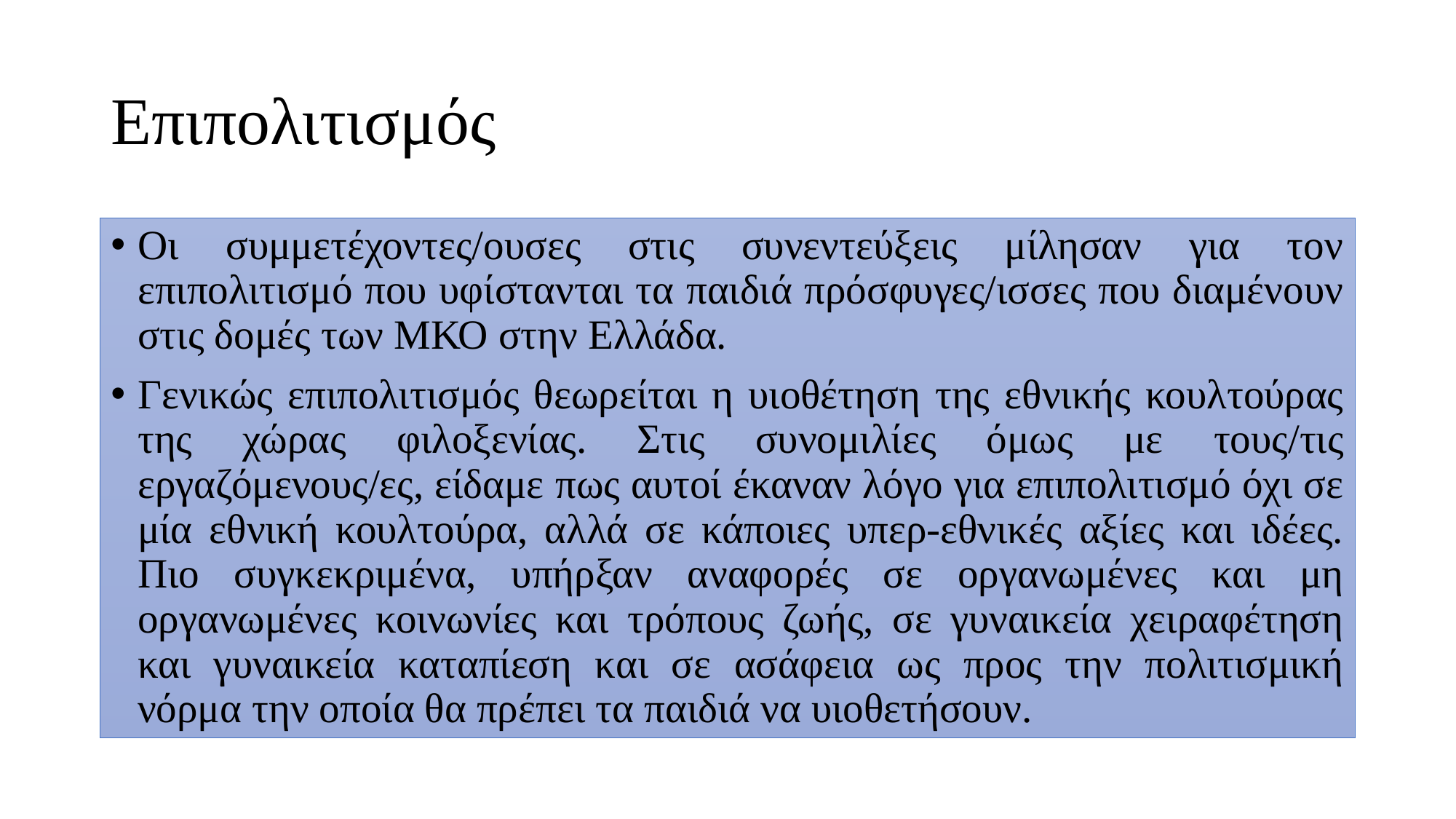

# Επιπολιτισμός
Οι συμμετέχοντες/ουσες στις συνεντεύξεις μίλησαν για τον επιπολιτισμό που υφίστανται τα παιδιά πρόσφυγες/ισσες που διαμένουν στις δομές των ΜΚΟ στην Ελλάδα.
Γενικώς επιπολιτισμός θεωρείται η υιοθέτηση της εθνικής κουλτούρας της χώρας φιλοξενίας. Στις συνομιλίες όμως με τους/τις εργαζόμενους/ες, είδαμε πως αυτοί έκαναν λόγο για επιπολιτισμό όχι σε μία εθνική κουλτούρα, αλλά σε κάποιες υπερ-εθνικές αξίες και ιδέες. Πιο συγκεκριμένα, υπήρξαν αναφορές σε οργανωμένες και μη οργανωμένες κοινωνίες και τρόπους ζωής, σε γυναικεία χειραφέτηση και γυναικεία καταπίεση και σε ασάφεια ως προς την πολιτισμική νόρμα την οποία θα πρέπει τα παιδιά να υιοθετήσουν.